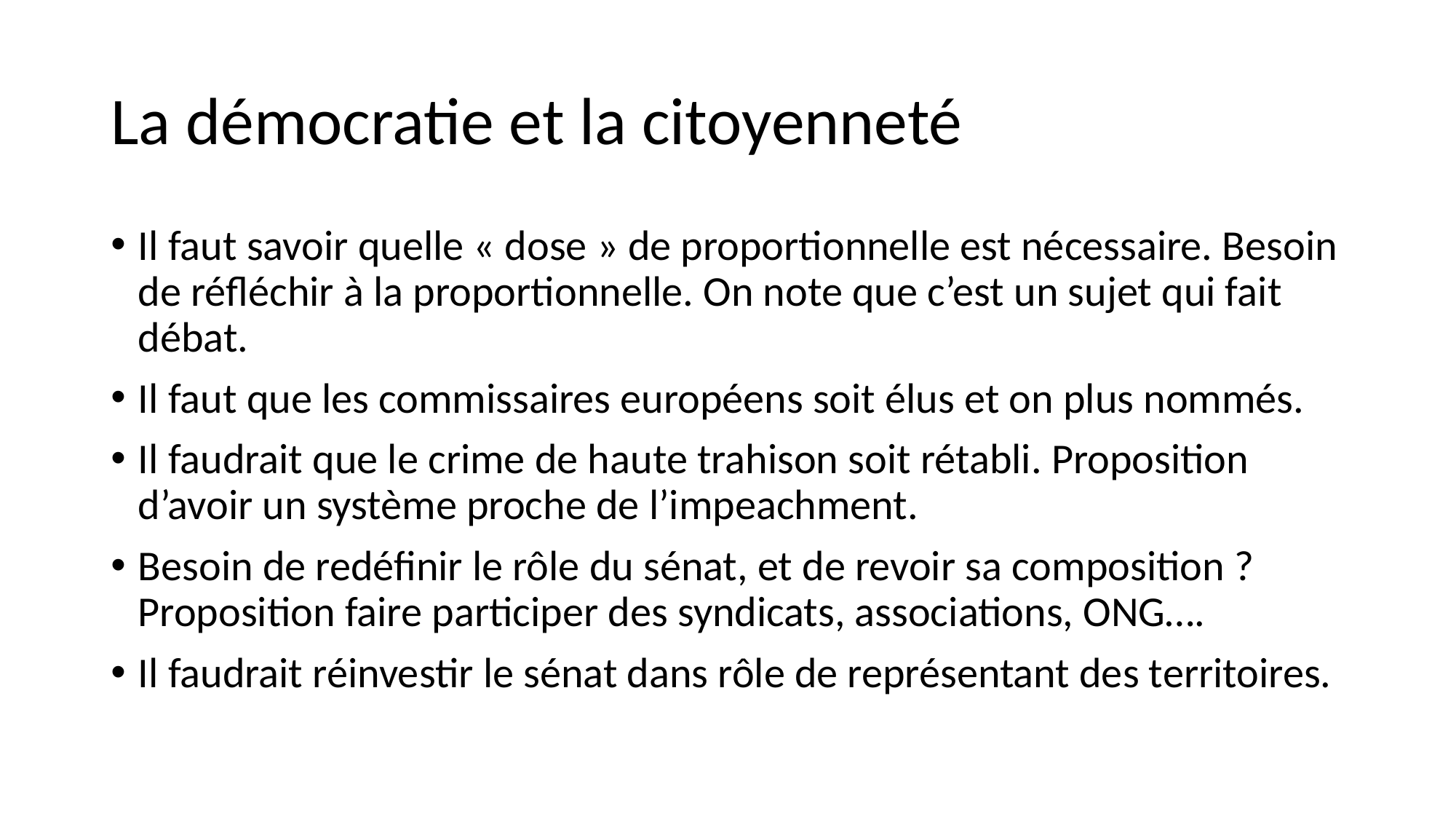

# La démocratie et la citoyenneté
Il faut savoir quelle « dose » de proportionnelle est nécessaire. Besoin de réfléchir à la proportionnelle. On note que c’est un sujet qui fait débat.
Il faut que les commissaires européens soit élus et on plus nommés.
Il faudrait que le crime de haute trahison soit rétabli. Proposition d’avoir un système proche de l’impeachment.
Besoin de redéfinir le rôle du sénat, et de revoir sa composition ? Proposition faire participer des syndicats, associations, ONG….
Il faudrait réinvestir le sénat dans rôle de représentant des territoires.